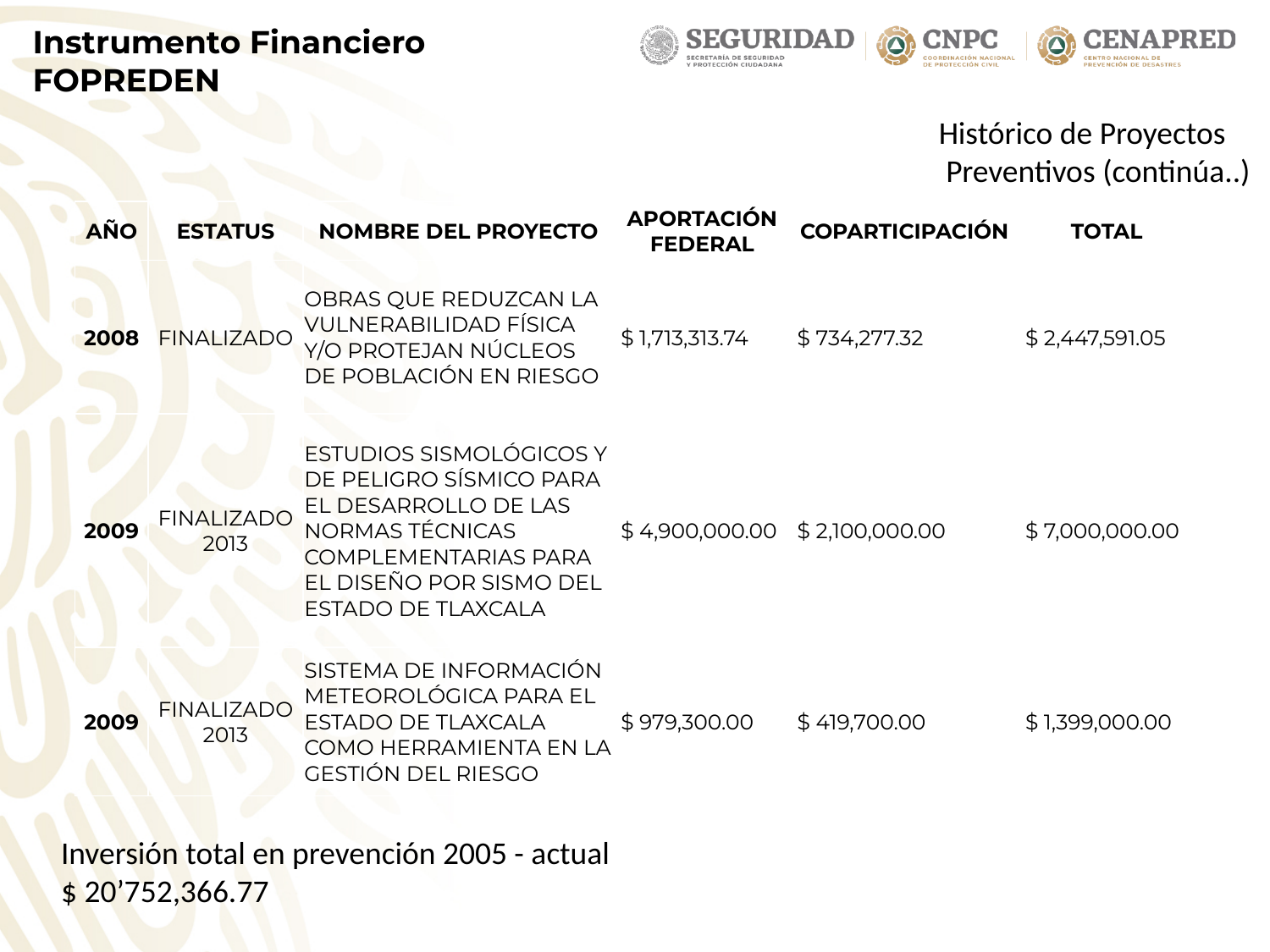

Instrumento Financiero
FOPREDEN
Histórico de Proyectos
 Preventivos (continúa..)
| AÑO | ESTATUS | NOMBRE DEL PROYECTO | APORTACIÓN FEDERAL | COPARTICIPACIÓN | TOTAL |
| --- | --- | --- | --- | --- | --- |
| 2008 | FINALIZADO | OBRAS QUE REDUZCAN LA VULNERABILIDAD FÍSICA Y/O PROTEJAN NÚCLEOS DE POBLACIÓN EN RIESGO | $ 1,713,313.74 | $ 734,277.32 | $ 2,447,591.05 |
| 2009 | FINALIZADO 2013 | ESTUDIOS SISMOLÓGICOS Y DE PELIGRO SÍSMICO PARA EL DESARROLLO DE LAS NORMAS TÉCNICAS COMPLEMENTARIAS PARA EL DISEÑO POR SISMO DEL ESTADO DE TLAXCALA | $ 4,900,000.00 | $ 2,100,000.00 | $ 7,000,000.00 |
| 2009 | FINALIZADO 2013 | SISTEMA DE INFORMACIÓN METEOROLÓGICA PARA EL ESTADO DE TLAXCALA COMO HERRAMIENTA EN LA GESTIÓN DEL RIESGO | $ 979,300.00 | $ 419,700.00 | $ 1,399,000.00 |
Inversión total en prevención 2005 - actual
$ 20’752,366.77